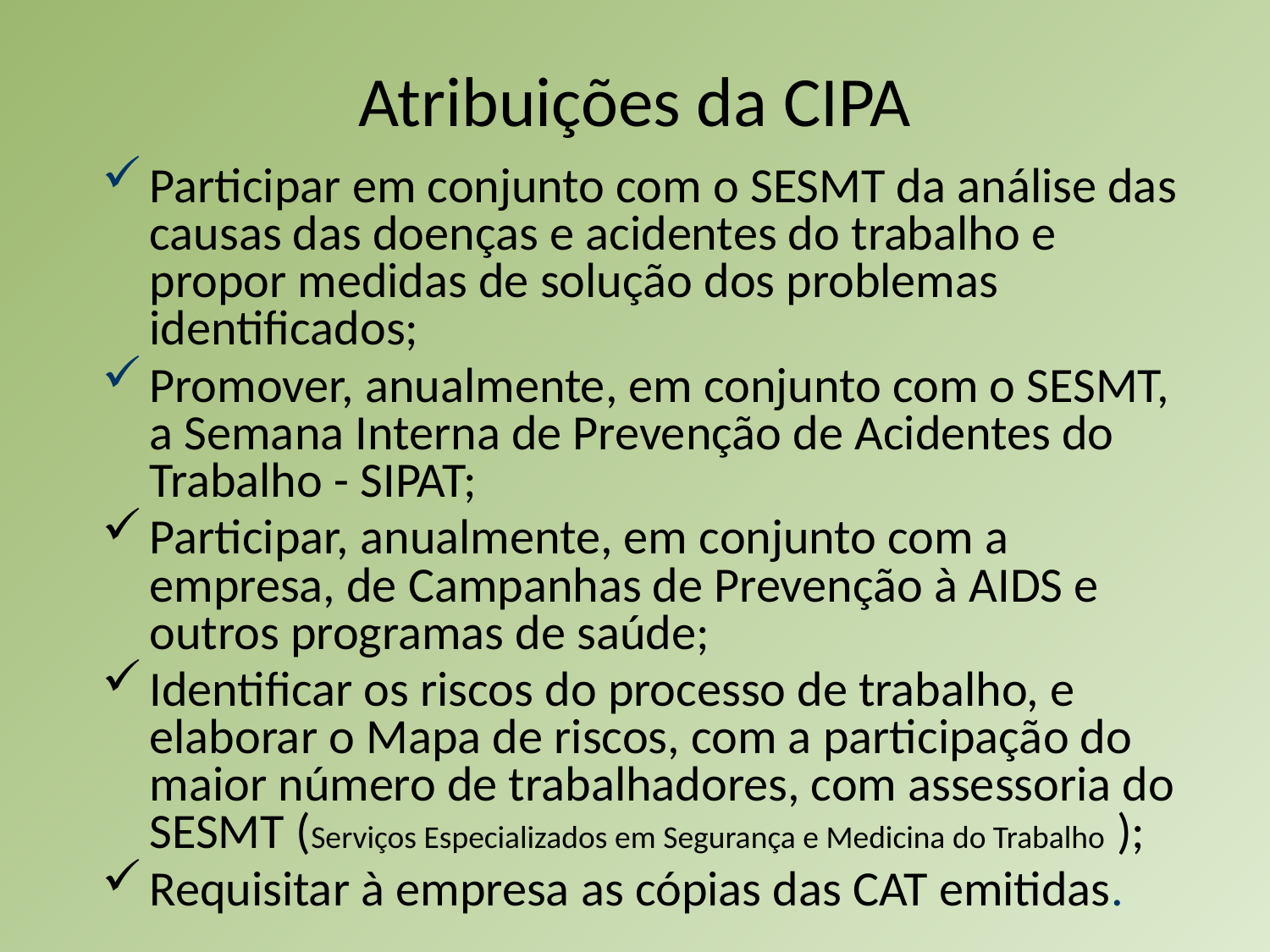

# Atribuições da CIPA
Participar em conjunto com o SESMT da análise das causas das doenças e acidentes do trabalho e propor medidas de solução dos problemas identificados;
Promover, anualmente, em conjunto com o SESMT, a Semana Interna de Prevenção de Acidentes do Trabalho - SIPAT;
Participar, anualmente, em conjunto com a empresa, de Campanhas de Prevenção à AIDS e outros programas de saúde;
Identificar os riscos do processo de trabalho, e elaborar o Mapa de riscos, com a participação do maior número de trabalhadores, com assessoria do SESMT (Serviços Especializados em Segurança e Medicina do Trabalho );
Requisitar à empresa as cópias das CAT emitidas.